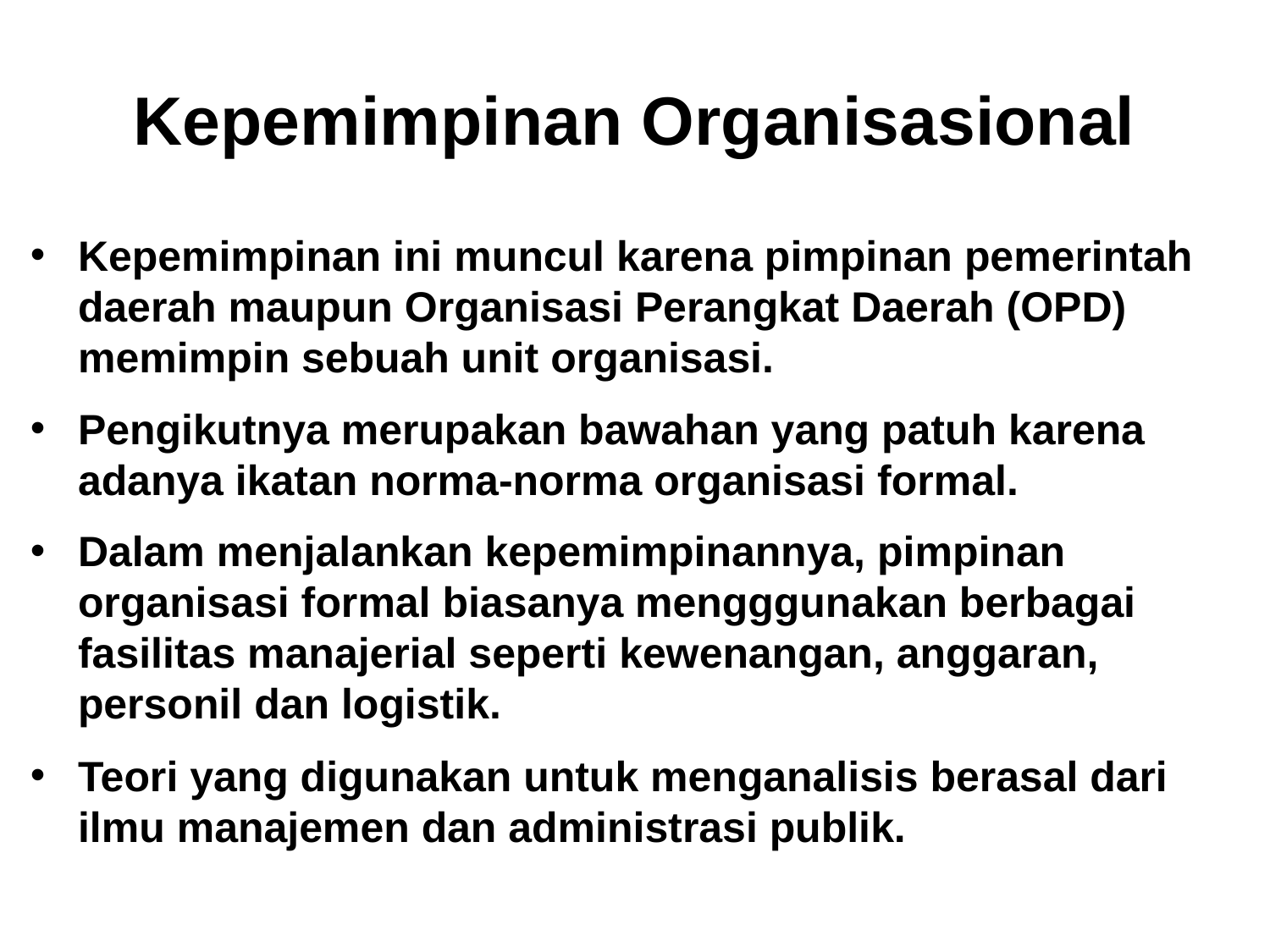

# Kepemimpinan Organisasional
Kepemimpinan ini muncul karena pimpinan pemerintah daerah maupun Organisasi Perangkat Daerah (OPD) memimpin sebuah unit organisasi.
Pengikutnya merupakan bawahan yang patuh karena adanya ikatan norma-norma organisasi formal.
Dalam menjalankan kepemimpinannya, pimpinan organisasi formal biasanya mengggunakan berbagai fasilitas manajerial seperti kewenangan, anggaran, personil dan logistik.
Teori yang digunakan untuk menganalisis berasal dari ilmu manajemen dan administrasi publik.